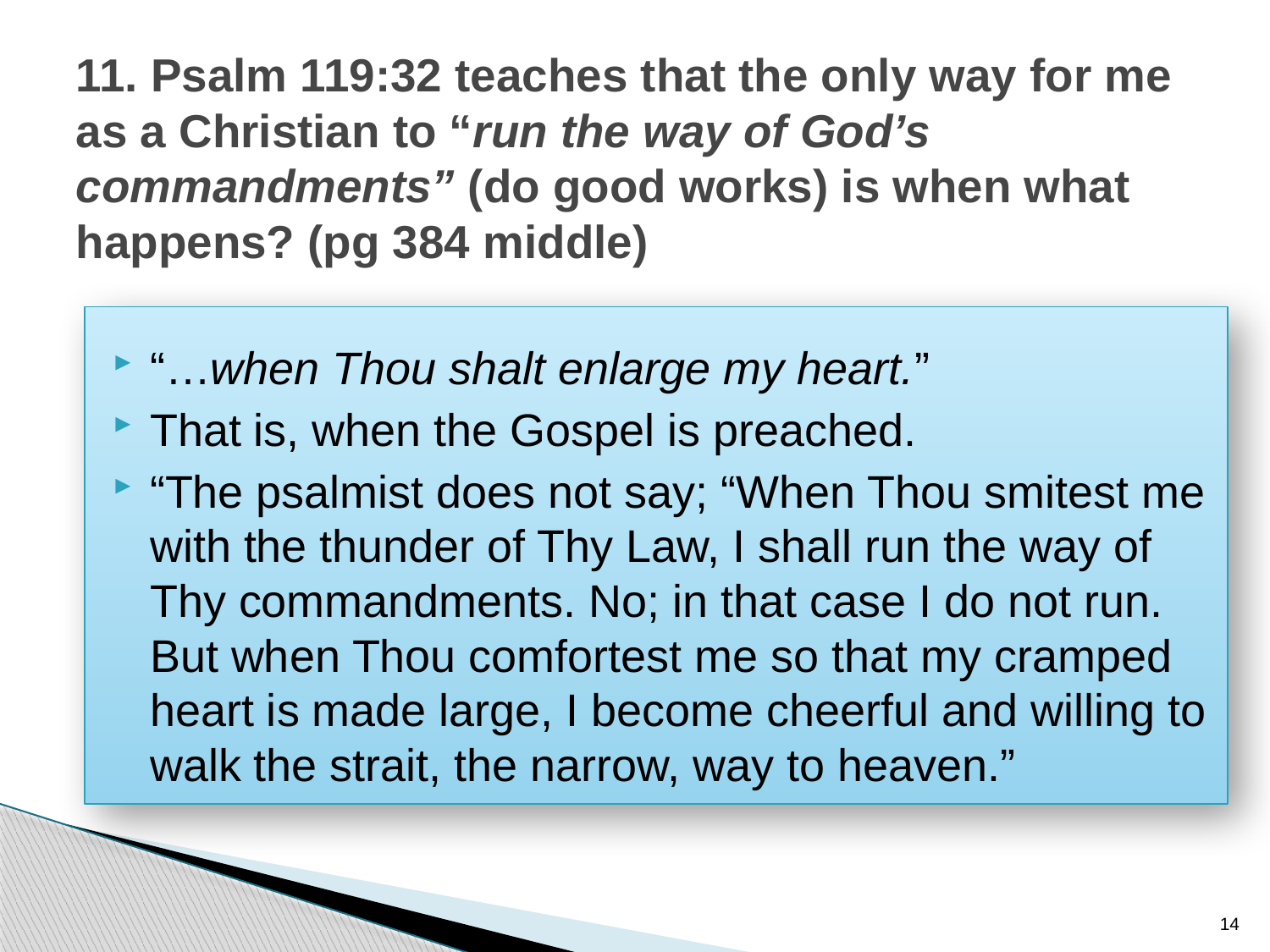

# 11. Psalm 119:32 teaches that the only way for me as a Christian to “run the way of God’s commandments” (do good works) is when what happens? (pg 384 middle)
“…when Thou shalt enlarge my heart.”
That is, when the Gospel is preached.
“The psalmist does not say; “When Thou smitest me with the thunder of Thy Law, I shall run the way of Thy commandments. No; in that case I do not run. But when Thou comfortest me so that my cramped heart is made large, I become cheerful and willing to walk the strait, the narrow, way to heaven.”
14